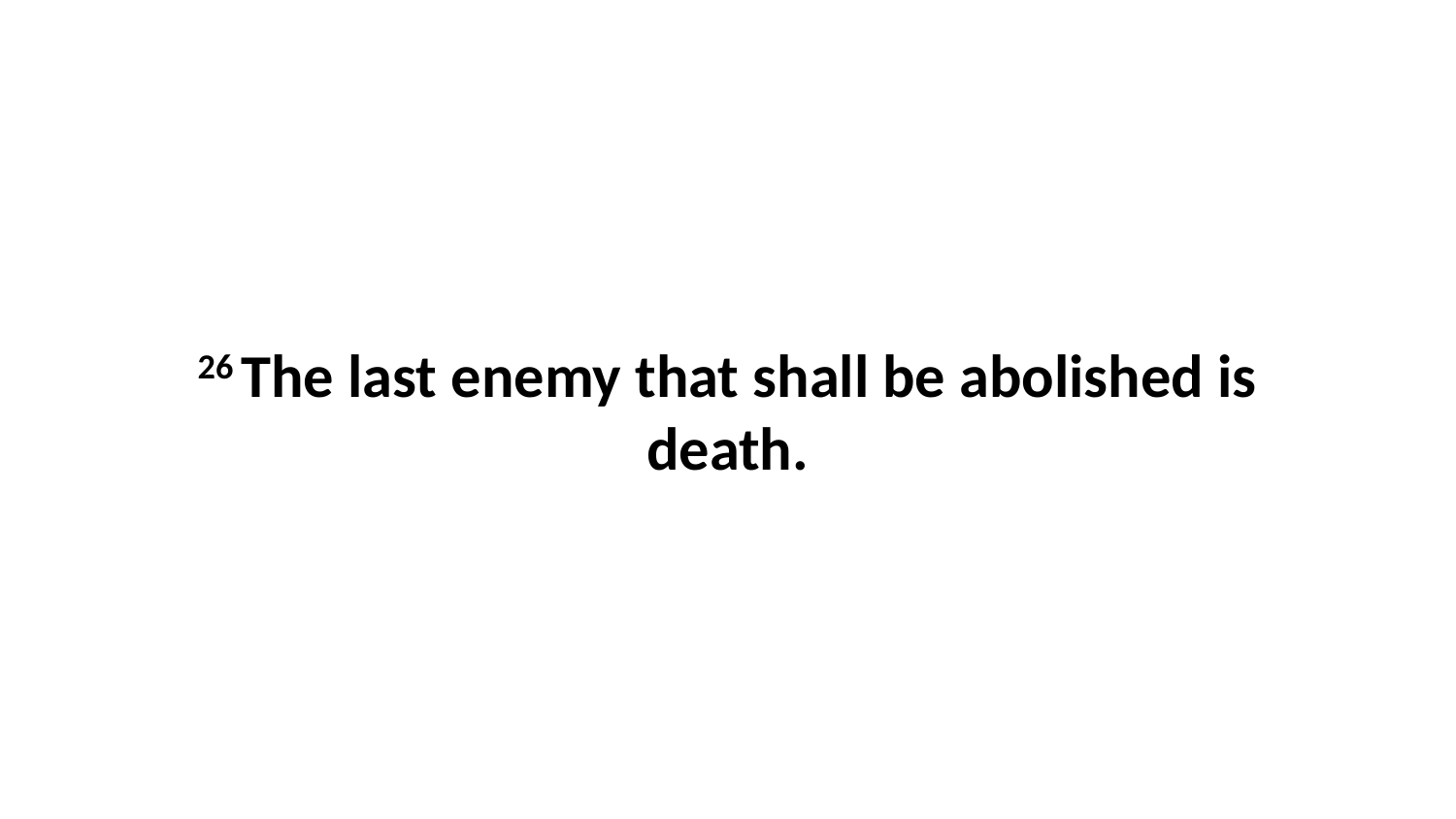

26 The last enemy that shall be abolished is death.